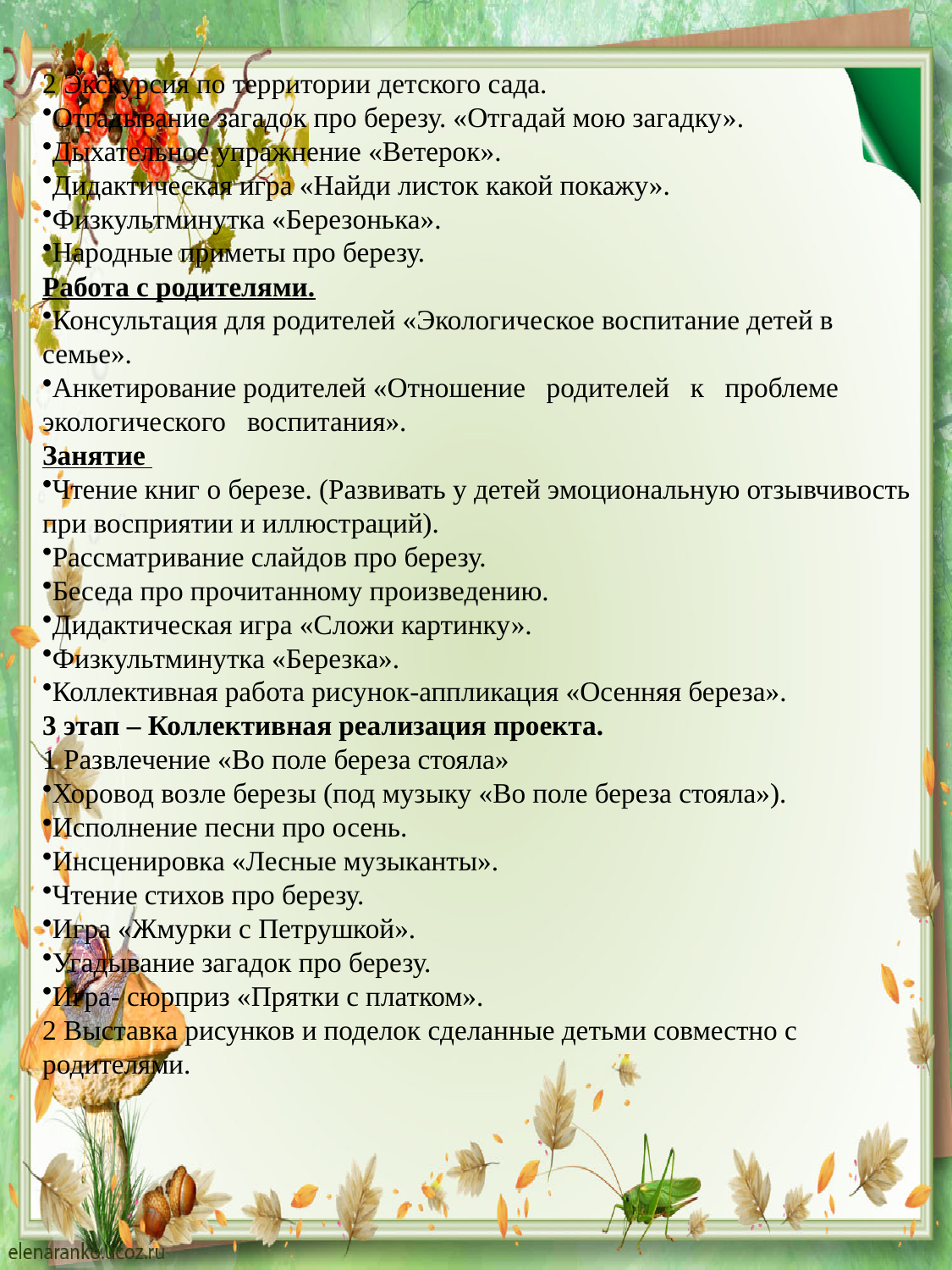

2 Экскурсия по территории детского сада.
Отгадывание загадок про березу. «Отгадай мою загадку».
Дыхательное упражнение «Ветерок».
Дидактическая игра «Найди листок какой покажу».
Физкультминутка «Березонька».
Народные приметы про березу.
Работа с родителями.
Консультация для родителей «Экологическое воспитание детей в семье».
Анкетирование родителей «Отношение   родителей   к   проблеме экологического   воспитания».
Занятие
Чтение книг о березе. (Развивать у детей эмоциональную отзывчивость при восприятии и иллюстраций).
Рассматривание слайдов про березу.
Беседа про прочитанному произведению.
Дидактическая игра «Сложи картинку».
Физкультминутка «Березка».
Коллективная работа рисунок-аппликация «Осенняя береза».
3 этап – Коллективная реализация проекта.
1 Развлечение «Во поле береза стояла»
Хоровод возле березы (под музыку «Во поле береза стояла»).
Исполнение песни про осень.
Инсценировка «Лесные музыканты».
Чтение стихов про березу.
Игра «Жмурки с Петрушкой».
Угадывание загадок про березу.
Игра- сюрприз «Прятки с платком».
2 Выставка рисунков и поделок сделанные детьми совместно с родителями.